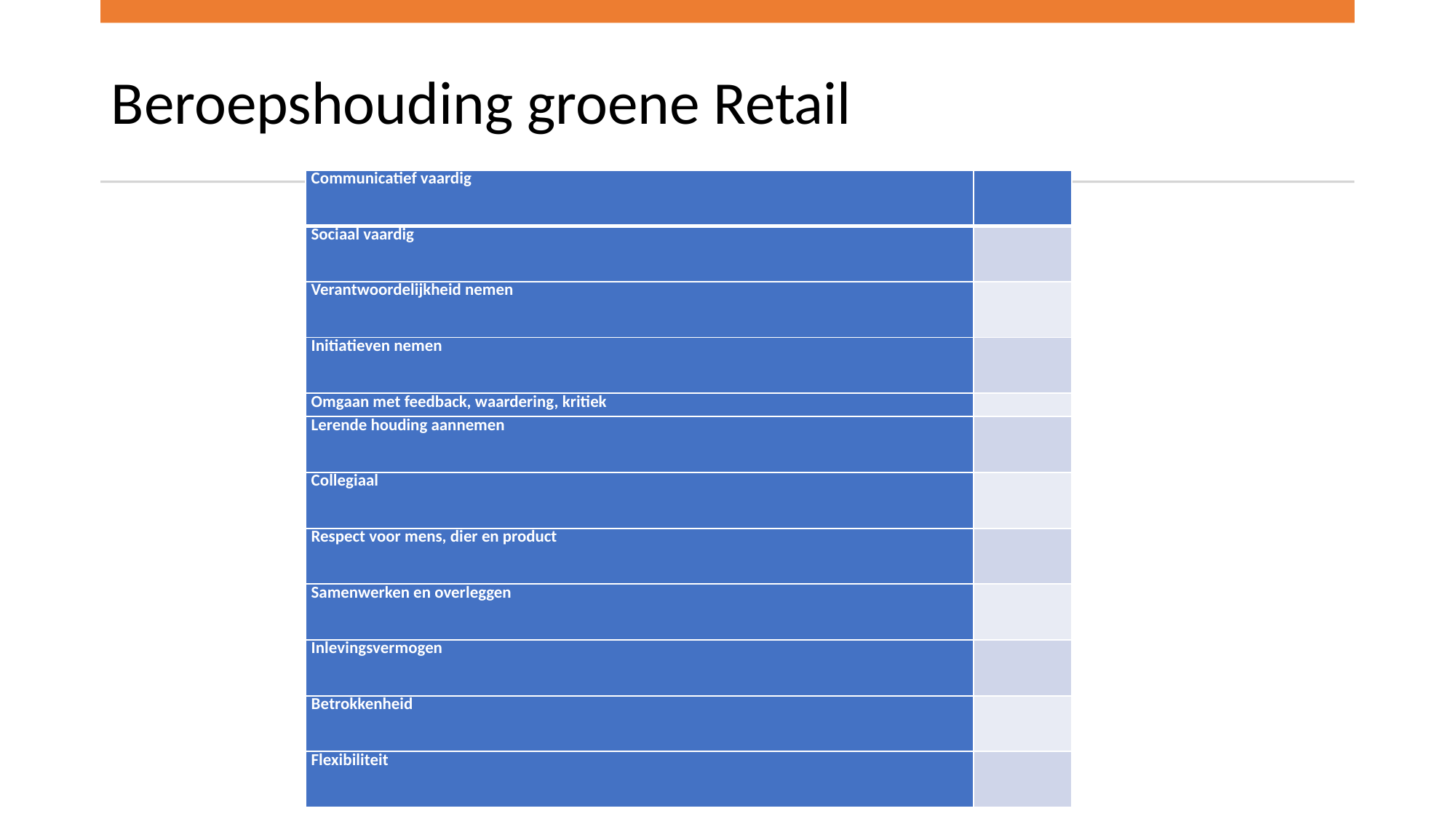

# Beroepshouding groene Retail
| Communicatief vaardig |  |
| --- | --- |
| Sociaal vaardig |  |
| Verantwoordelijkheid nemen |  |
| Initiatieven nemen |  |
| Omgaan met feedback, waardering, kritiek |  |
| Lerende houding aannemen |  |
| Collegiaal |  |
| Respect voor mens, dier en product |  |
| Samenwerken en overleggen |  |
| Inlevingsvermogen |  |
| Betrokkenheid |  |
| Flexibiliteit |  |